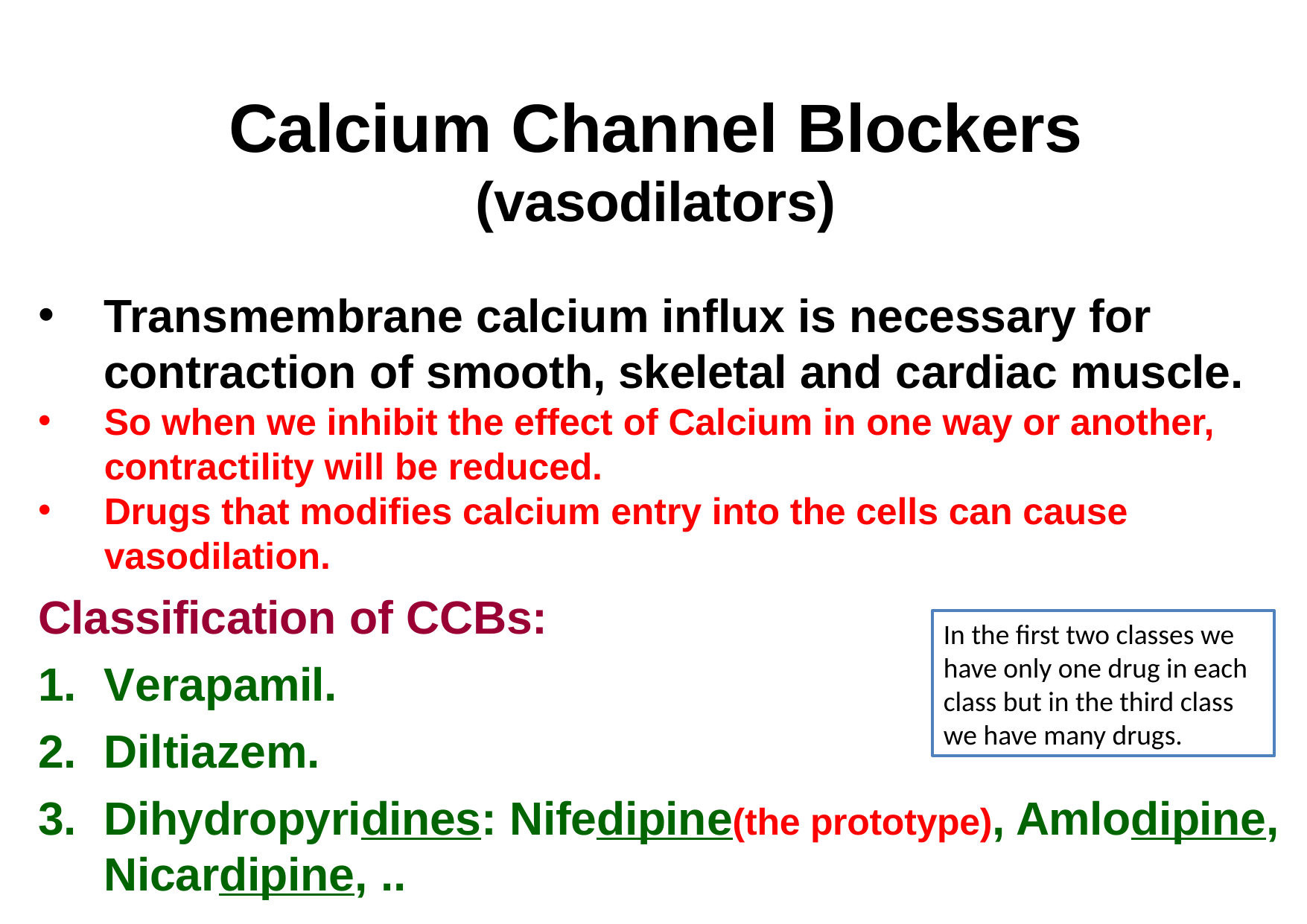

# Calcium Channel Blockers (vasodilators)
Transmembrane calcium influx is necessary for contraction of smooth, skeletal and cardiac muscle.
So when we inhibit the effect of Calcium in one way or another, contractility will be reduced.
Drugs that modifies calcium entry into the cells can cause vasodilation.
Classification of CCBs:
Verapamil.
Diltiazem.
Dihydropyridines: Nifedipine(the prototype), Amlodipine, Nicardipine, ..

In the first two classes we have only one drug in each class but in the third class we have many drugs.